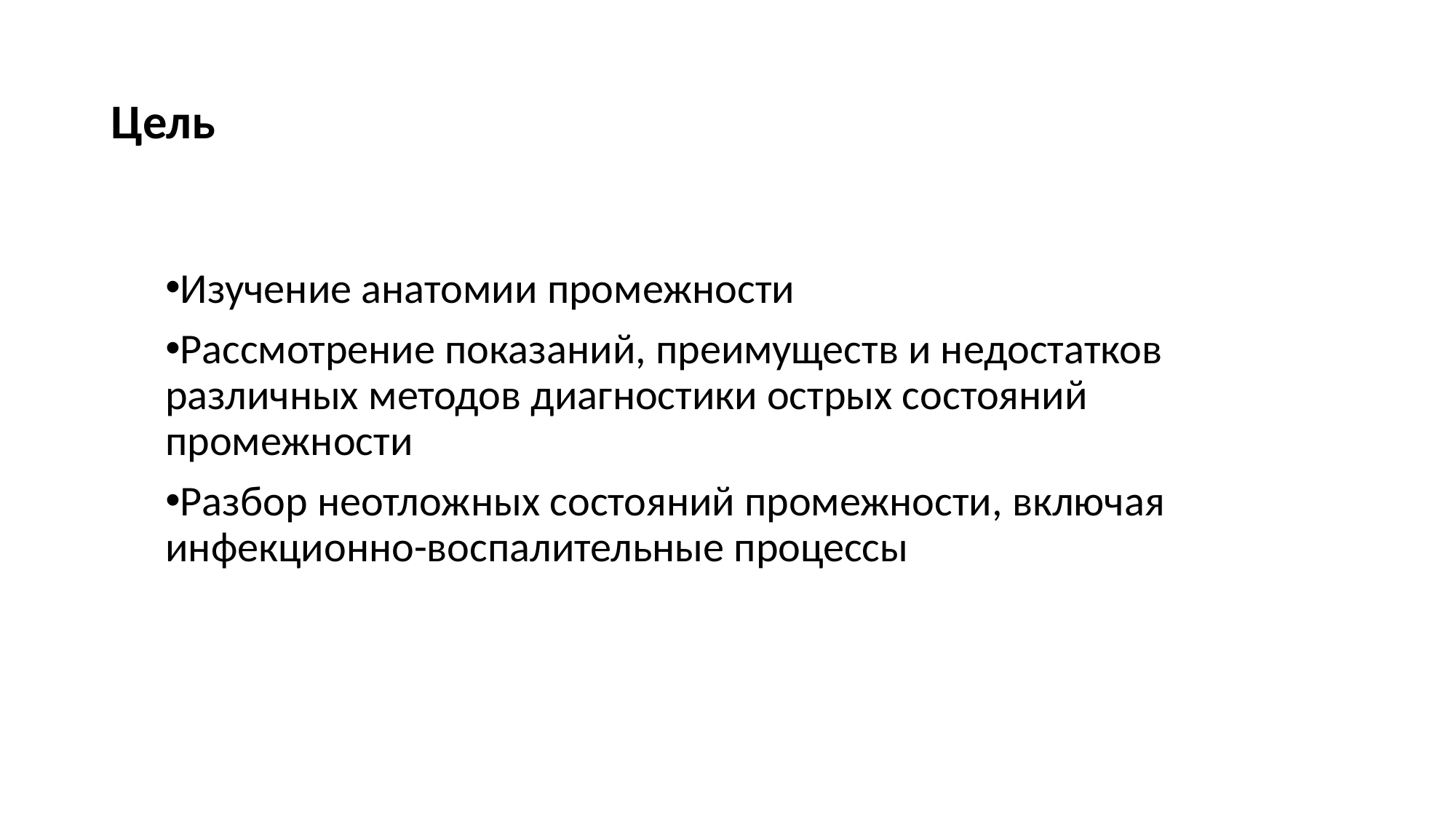

# Цель

Изучение анатомии промежности
Рассмотрение показаний, преимуществ и недостатков различных методов диагностики острых состояний промежности
Разбор неотложных состояний промежности, включая инфекционно-воспалительные процессы